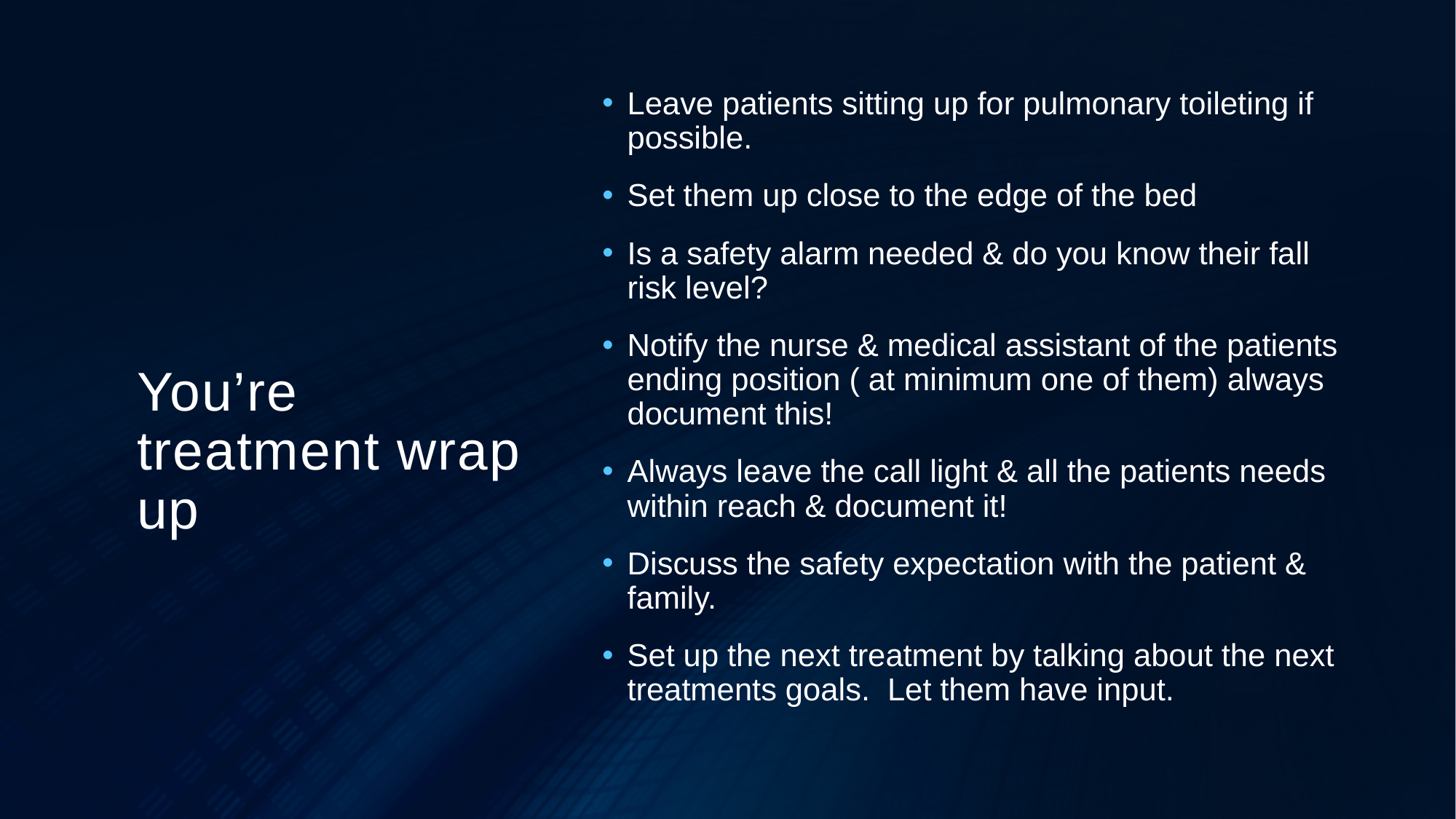

Leave patients sitting up for pulmonary toileting if possible.
Set them up close to the edge of the bed
Is a safety alarm needed & do you know their fall risk level?
Notify the nurse & medical assistant of the patients ending position ( at minimum one of them) always document this!
Always leave the call light & all the patients needs within reach & document it!
Discuss the safety expectation with the patient & family.
Set up the next treatment by talking about the next treatments goals.  Let them have input.
# You’re treatment wrap up